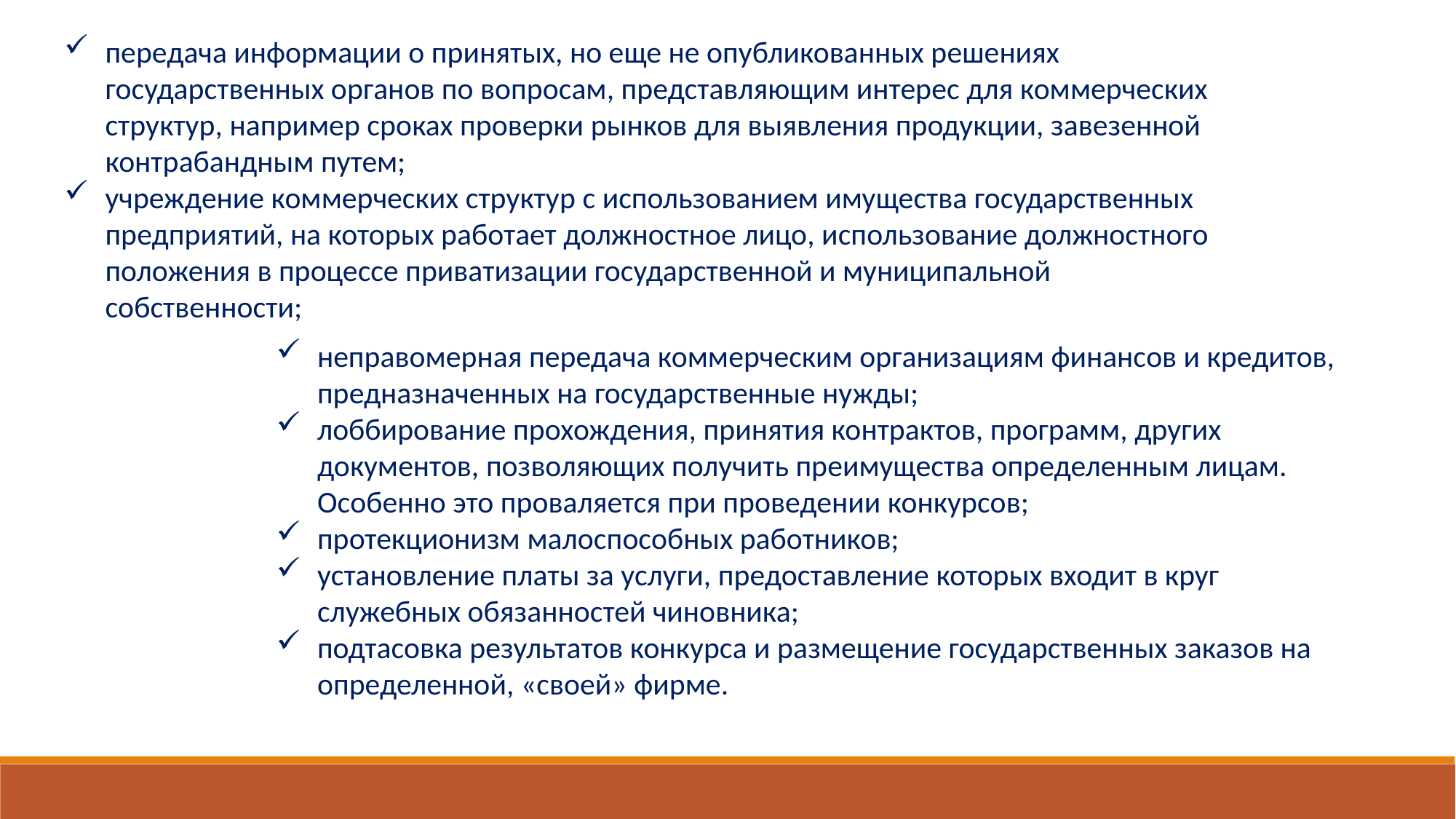

передача информации о принятых, но еще не опубликованных решениях государственных органов по вопросам, представляющим интерес для коммерческих структур, например сроках проверки рынков для выявления продукции, завезенной контрабандным путем;
учреждение коммерческих структур с использованием имущества государственных предприятий, на которых работает должностное лицо, использование должностного положения в процессе приватизации государственной и муниципальной собственности;

неправомерная передача коммерческим организациям финансов и кредитов, предназначенных на государственные нужды;
лоббирование прохождения, принятия контрактов, программ, других документов, позволяющих получить преимущества определенным лицам. Особенно это проваляется при проведении конкурсов;
протекционизм малоспособных работников;
установление платы за услуги, предоставление которых входит в круг служебных обязанностей чиновника;
подтасовка результатов конкурса и размещение государственных заказов на определенной, «своей» фирме.